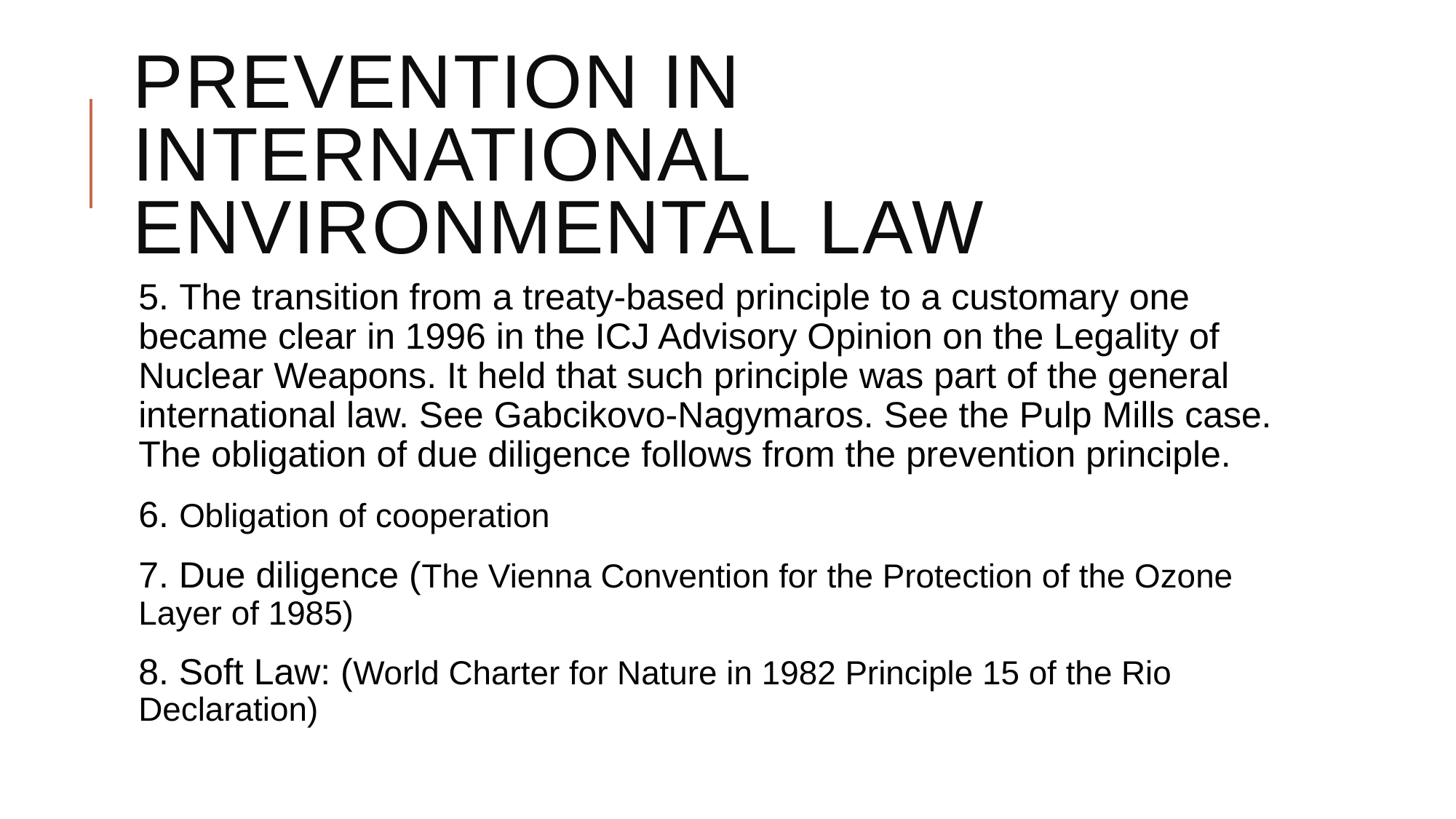

# Prevention in international environmental law
5. The transition from a treaty-based principle to a customary one became clear in 1996 in the ICJ Advisory Opinion on the Legality of Nuclear Weapons. It held that such principle was part of the general international law. See Gabcikovo-Nagymaros. See the Pulp Mills case. The obligation of due diligence follows from the prevention principle.
6. Obligation of cooperation
7. Due diligence (The Vienna Convention for the Protection of the Ozone Layer of 1985)
8. Soft Law: (World Charter for Nature in 1982 Principle 15 of the Rio Declaration)